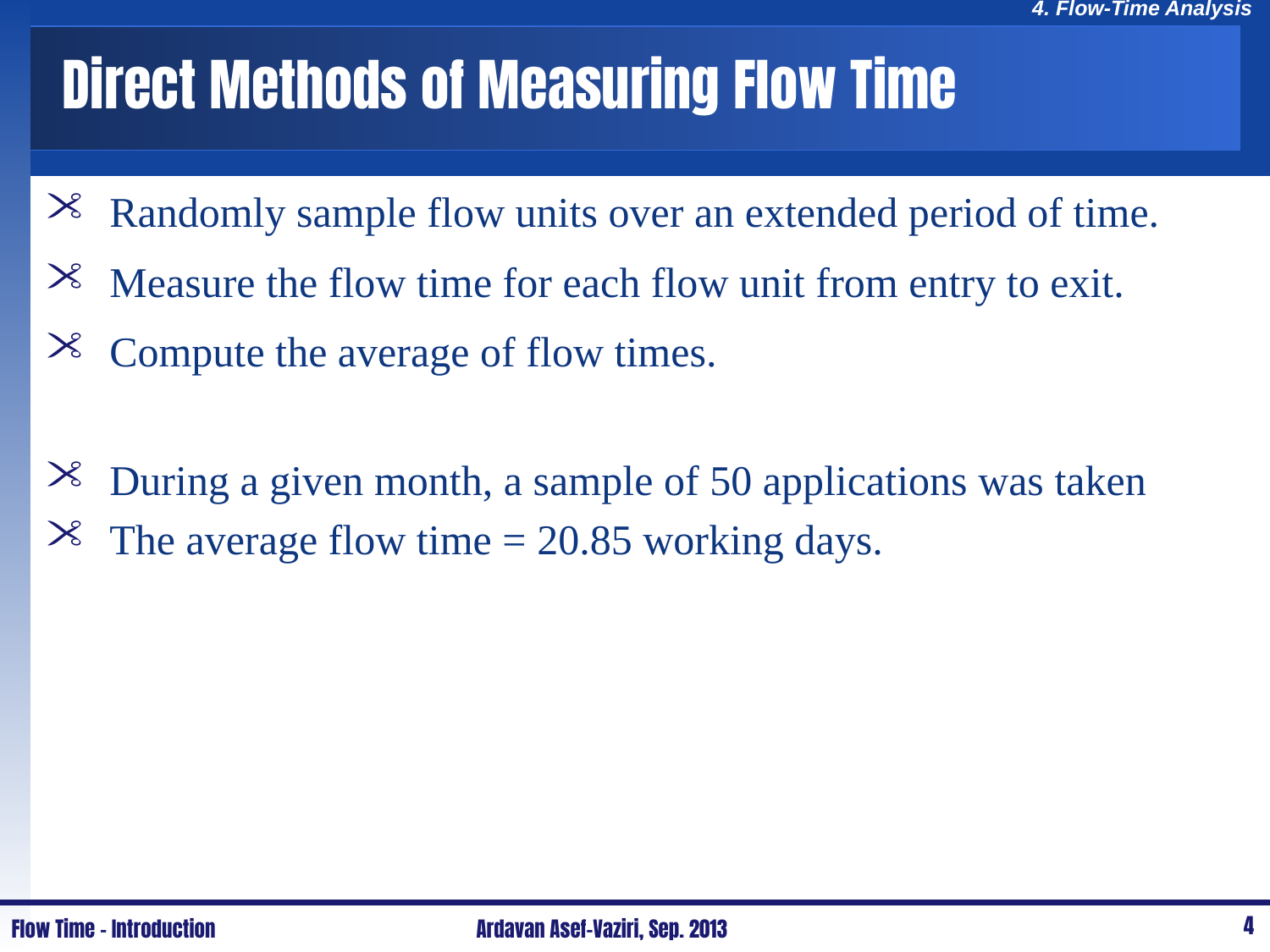

# Direct Methods of Measuring Flow Time
Randomly sample flow units over an extended period of time.
Measure the flow time for each flow unit from entry to exit.
Compute the average of flow times.

During a given month, a sample of 50 applications was taken
The average flow time = 20.85 working days.
Flow Time - Introduction
Ardavan Asef-Vaziri, Sep. 2013
4